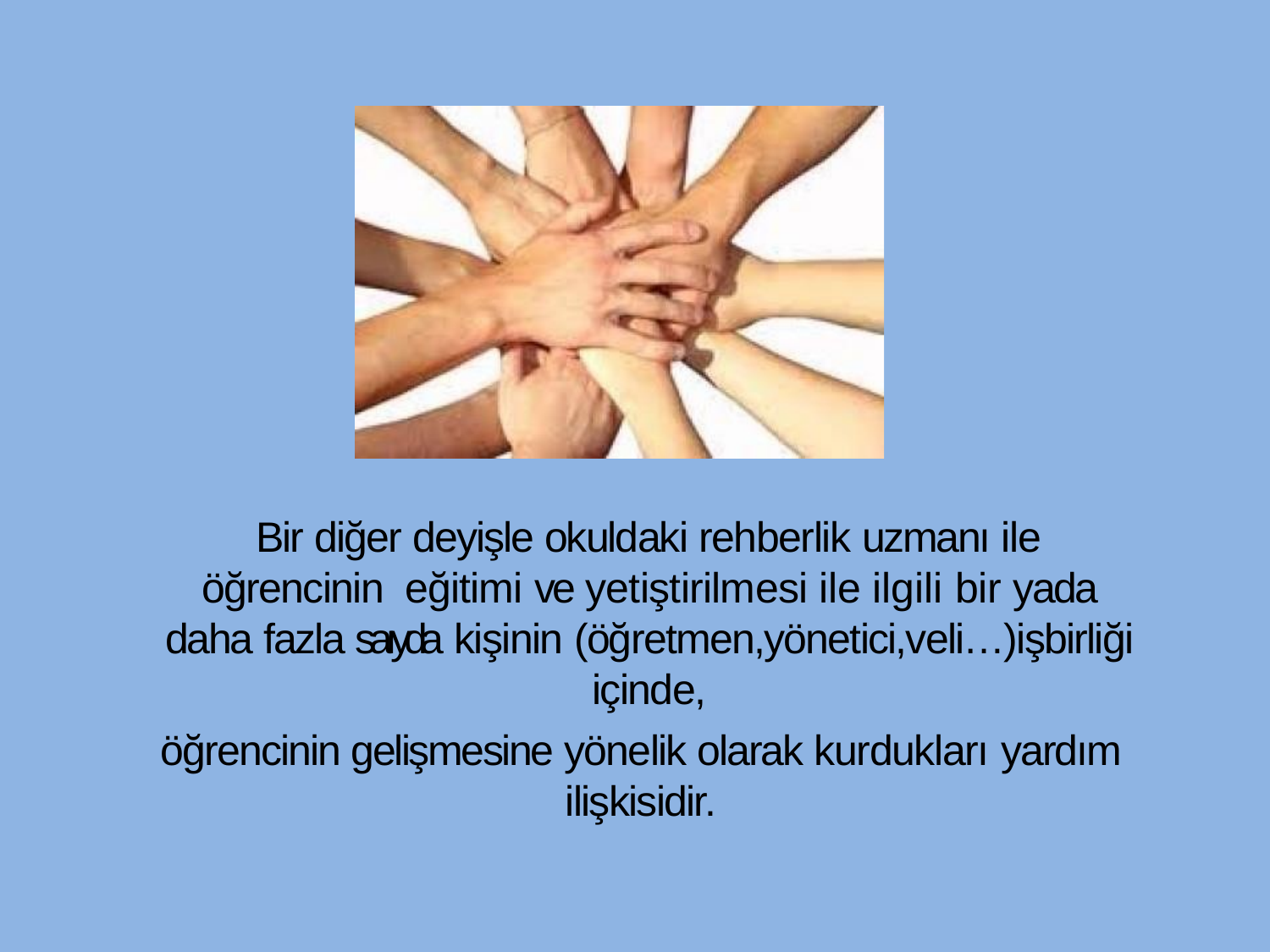

Bir diğer deyişle okuldaki rehberlik uzmanı ile öğrencinin  eğitimi ve yetiştirilmesi ile ilgili bir yada daha fazla saıyda  kişinin (öğretmen,yönetici,veli…)işbirliği içinde,
öğrencinin gelişmesine yönelik olarak kurdukları yardım
ilişkisidir.